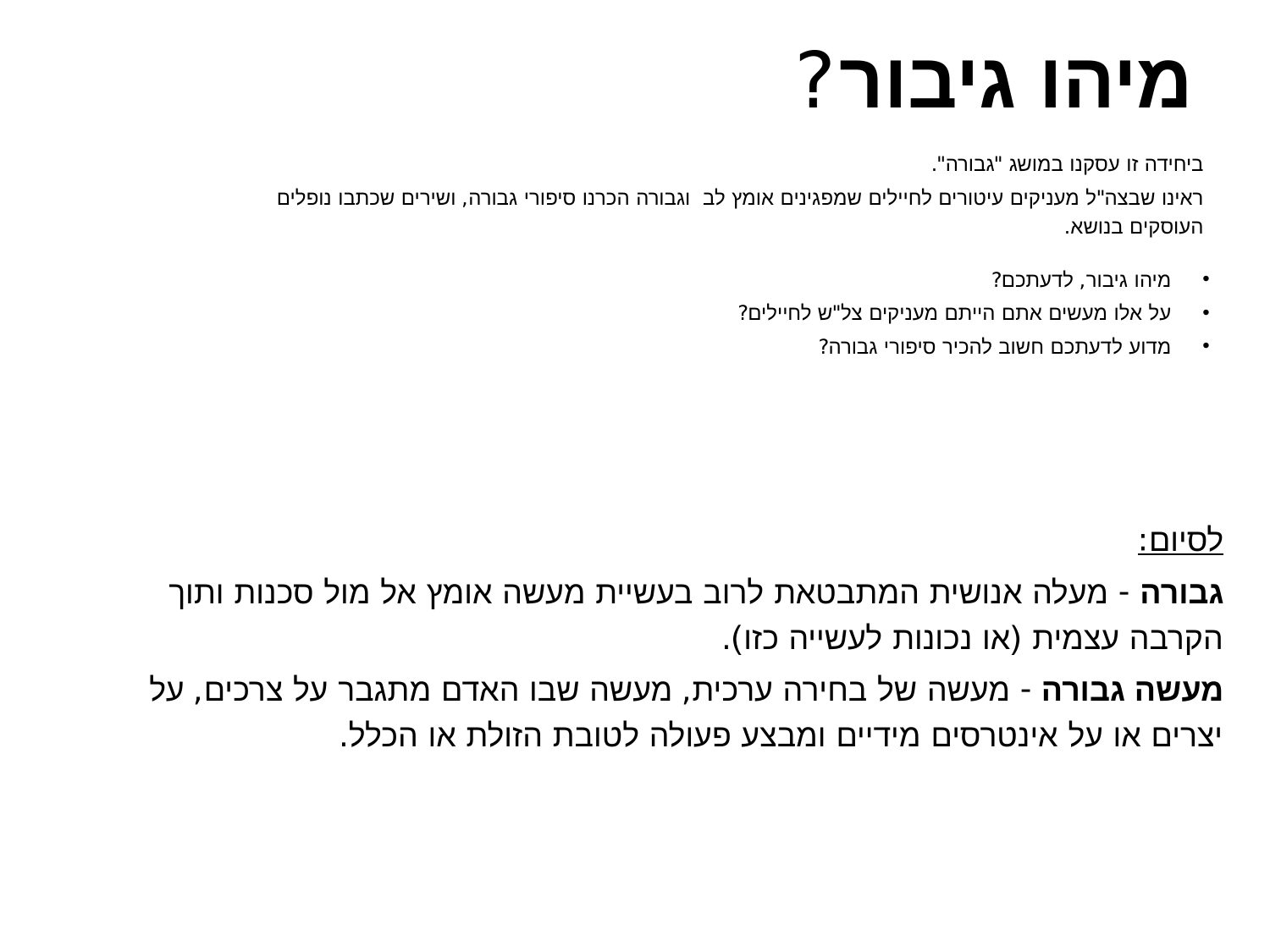

# מיהו גיבור?

ביחידה זו עסקנו במושג "גבורה".
ראינו שבצה"ל מעניקים עיטורים לחיילים שמפגינים אומץ לב  וגבורה הכרנו סיפורי גבורה, ושירים שכתבו נופלים העוסקים בנושא.

מיהו גיבור, לדעתכם?
על אלו מעשים אתם הייתם מעניקים צל"ש לחיילים?
מדוע לדעתכם חשוב להכיר סיפורי גבורה?

לסיום:
גבורה - מעלה אנושית המתבטאת לרוב בעשיית מעשה אומץ אל מול סכנות ותוך הקרבה עצמית (או נכונות לעשייה כזו).
מעשה גבורה - מעשה של בחירה ערכית, מעשה שבו האדם מתגבר על צרכים, על יצרים או על אינטרסים מידיים ומבצע פעולה לטובת הזולת או הכלל.